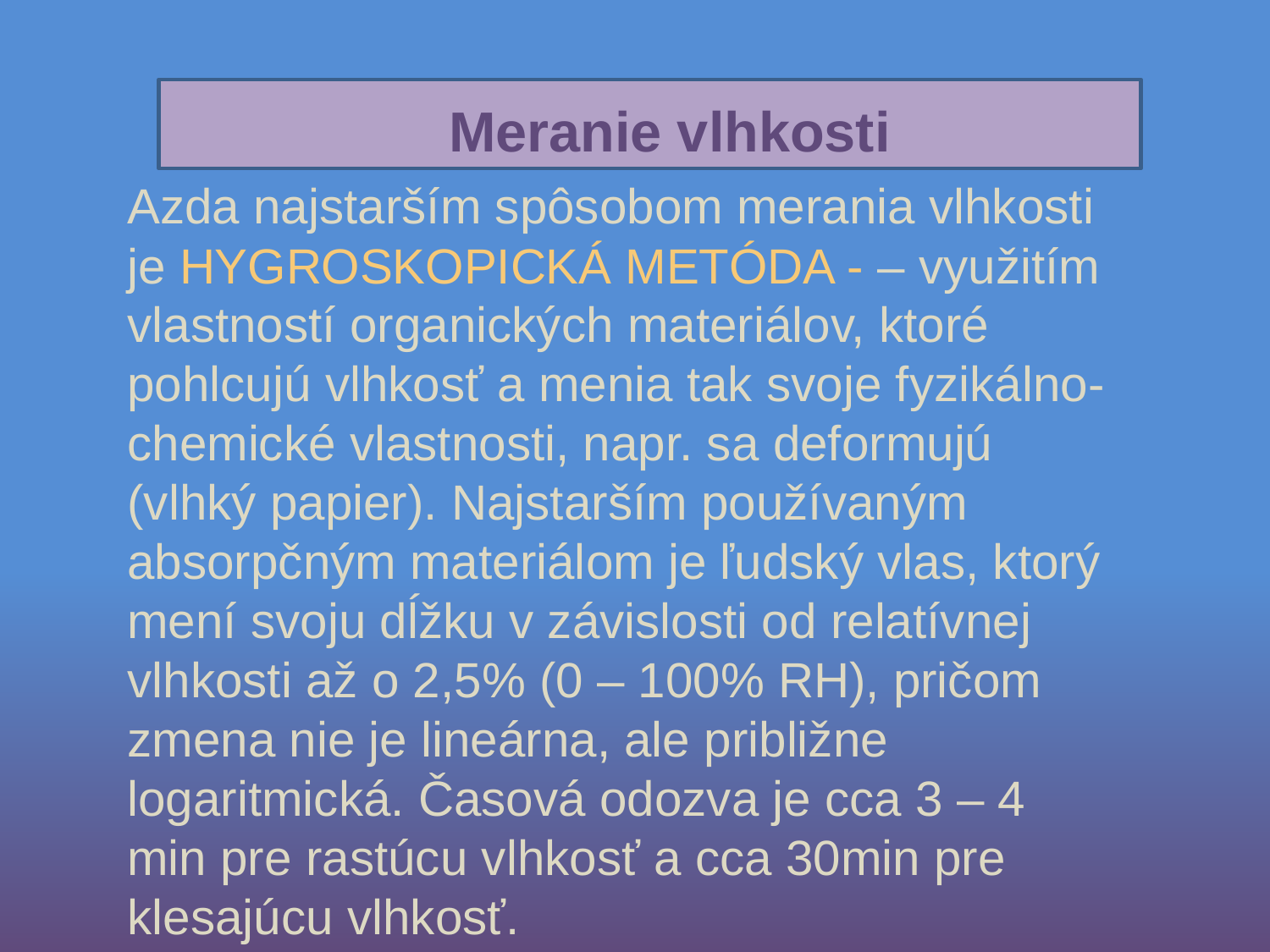

Meranie vlhkosti
Azda najstarším spôsobom merania vlhkosti je HYGROSKOPICKÁ METÓDA - – využitím vlastností organických materiálov, ktoré pohlcujú vlhkosť a menia tak svoje fyzikálno-chemické vlastnosti, napr. sa deformujú (vlhký papier). Najstarším používaným absorpčným materiálom je ľudský vlas, ktorý mení svoju dĺžku v závislosti od relatívnej vlhkosti až o 2,5% (0 – 100% RH), pričom zmena nie je lineárna, ale približne logaritmická. Časová odozva je cca 3 – 4 min pre rastúcu vlhkosť a cca 30min pre klesajúcu vlhkosť.